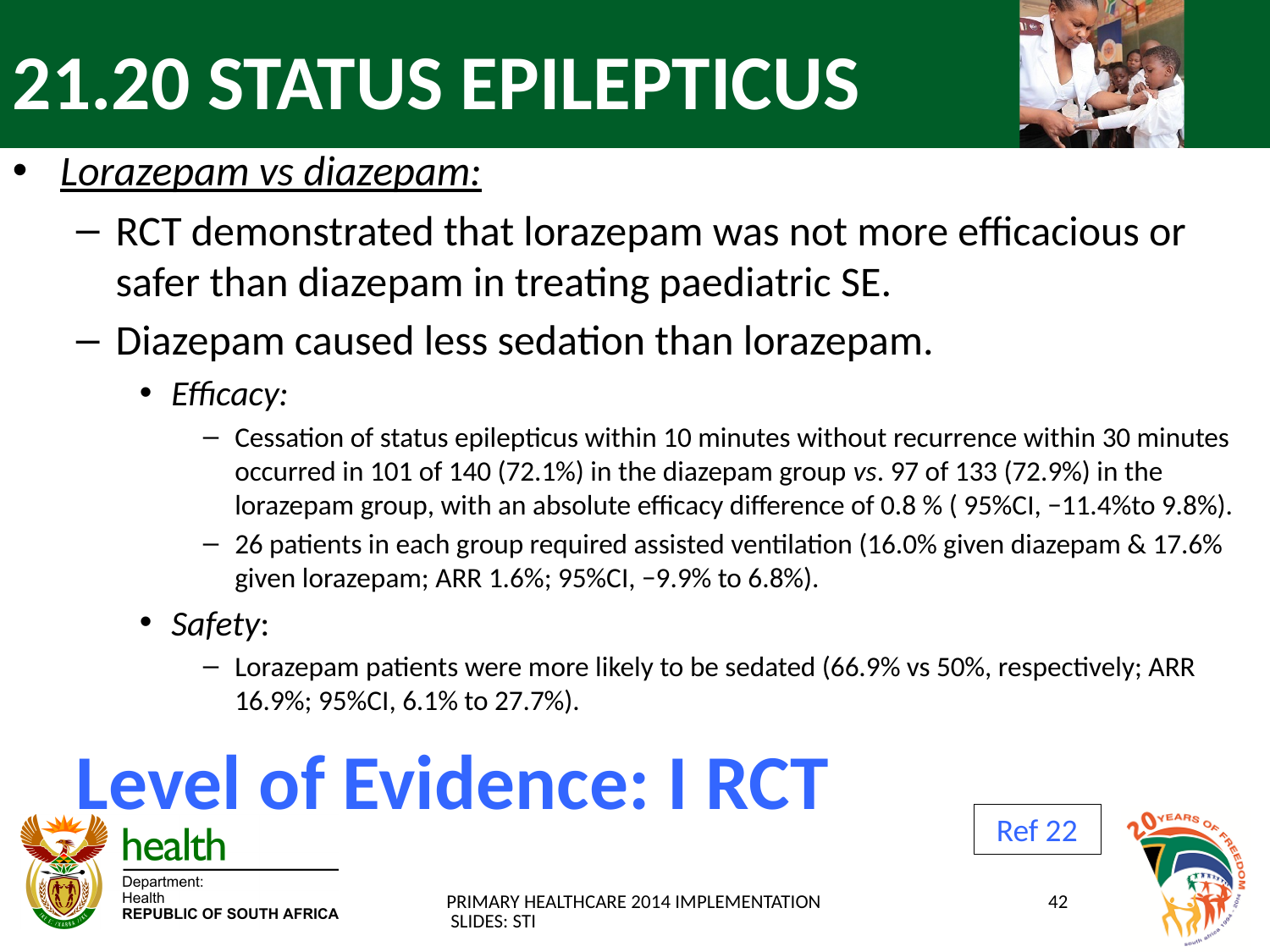

# 21.20 STATUS EPILEPTICUS
Lorazepam vs diazepam:
RCT demonstrated that lorazepam was not more efficacious or safer than diazepam in treating paediatric SE.
Diazepam caused less sedation than lorazepam.
Efficacy:
Cessation of status epilepticus within 10 minutes without recurrence within 30 minutes occurred in 101 of 140 (72.1%) in the diazepam group vs. 97 of 133 (72.9%) in the lorazepam group, with an absolute efficacy difference of 0.8 % ( 95%CI, −11.4%to 9.8%).
26 patients in each group required assisted ventilation (16.0% given diazepam & 17.6% given lorazepam; ARR 1.6%; 95%CI, −9.9% to 6.8%).
Safety:
Lorazepam patients were more likely to be sedated (66.9% vs 50%, respectively; ARR 16.9%; 95%CI, 6.1% to 27.7%).
Level of Evidence: I RCT

Ref 22
PRIMARY HEALTHCARE 2014 IMPLEMENTATION SLIDES: STI
42